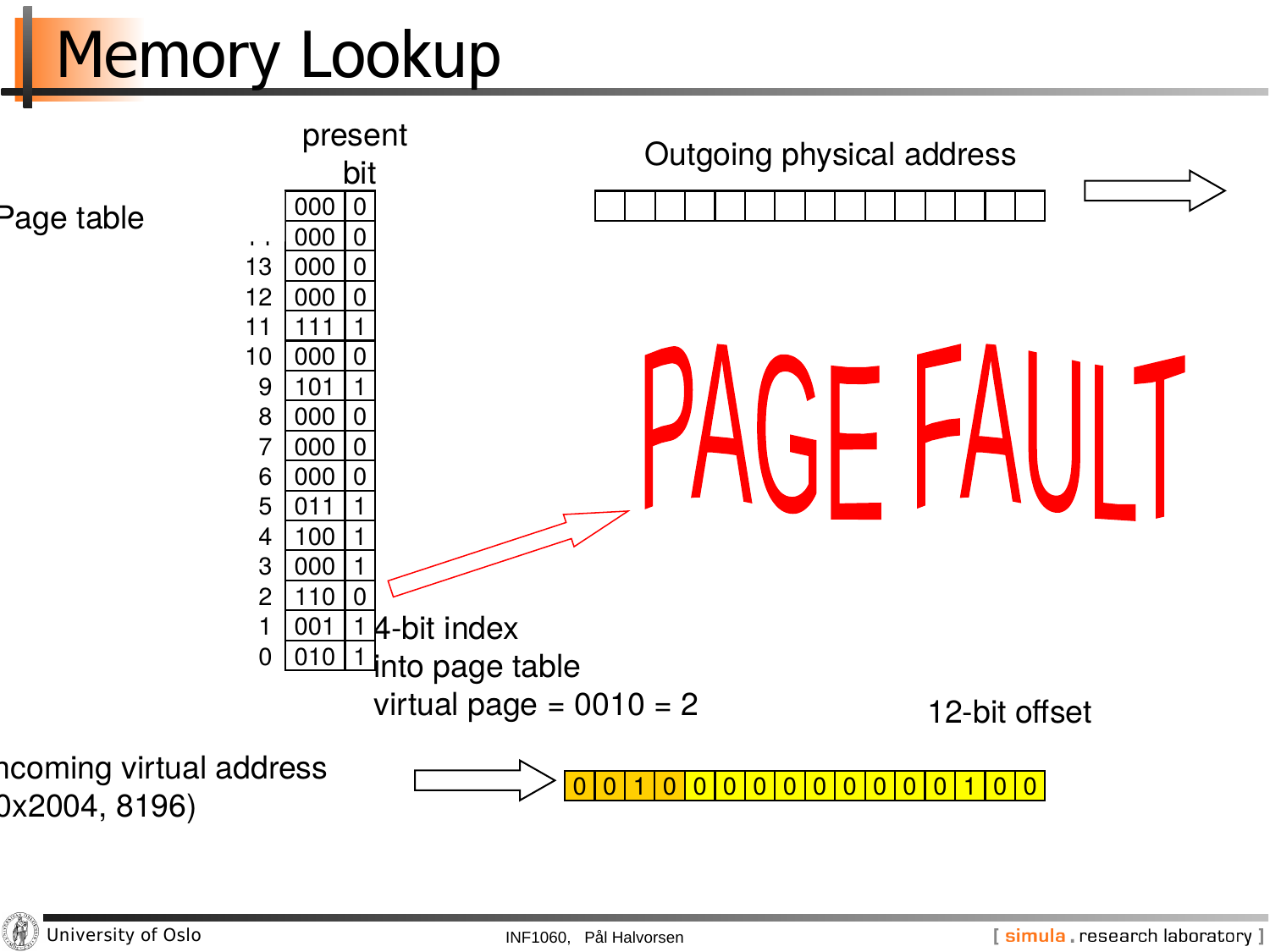

# Memory Lookup
present
bit
Outgoing physical address

Page table
15
000
0
14
000
0
13
000
0
12
000
0
11
111
1
10
000
0
9
101
1
8
000
0

PAGE FAULT
7
000
0
6
000
0
5
011
1
4
100
1

3
000
1
2
110
0
4-bit index
into page table
virtual page = 0010 = 2
1
001
1
0
010
1
12-bit offset
Incoming virtual address
(0x2004, 8196)

0
0
1
0
0
0
1
0
0
0
1
0
0
0
1
0
0
0
0
0
0
0
0
0
0
1
0
0
0
0
0
0
0
0
0
0
0
1
0
0